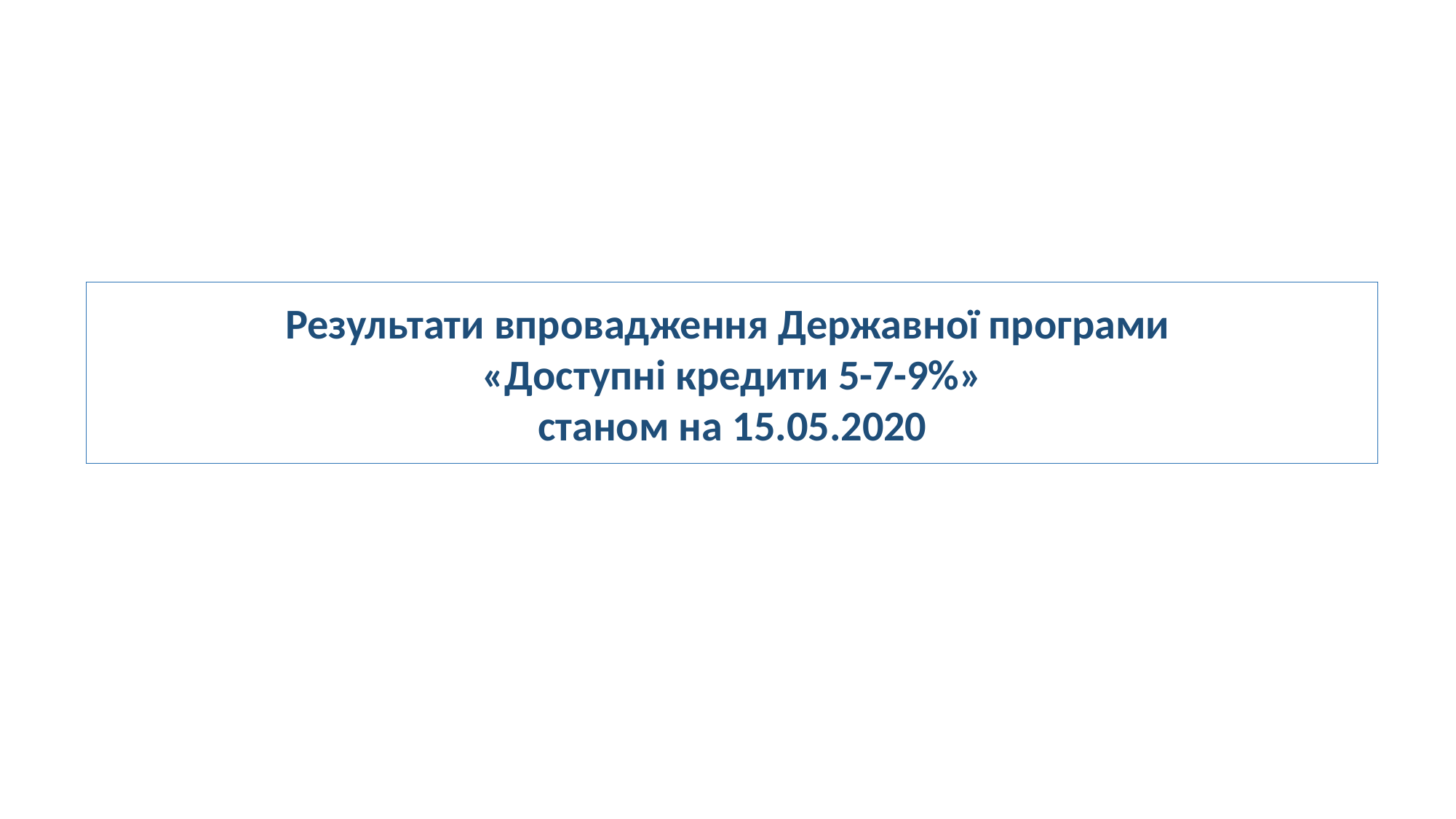

Результати впровадження Державної програми
«Доступні кредити 5-7-9%»
станом на 15.05.2020